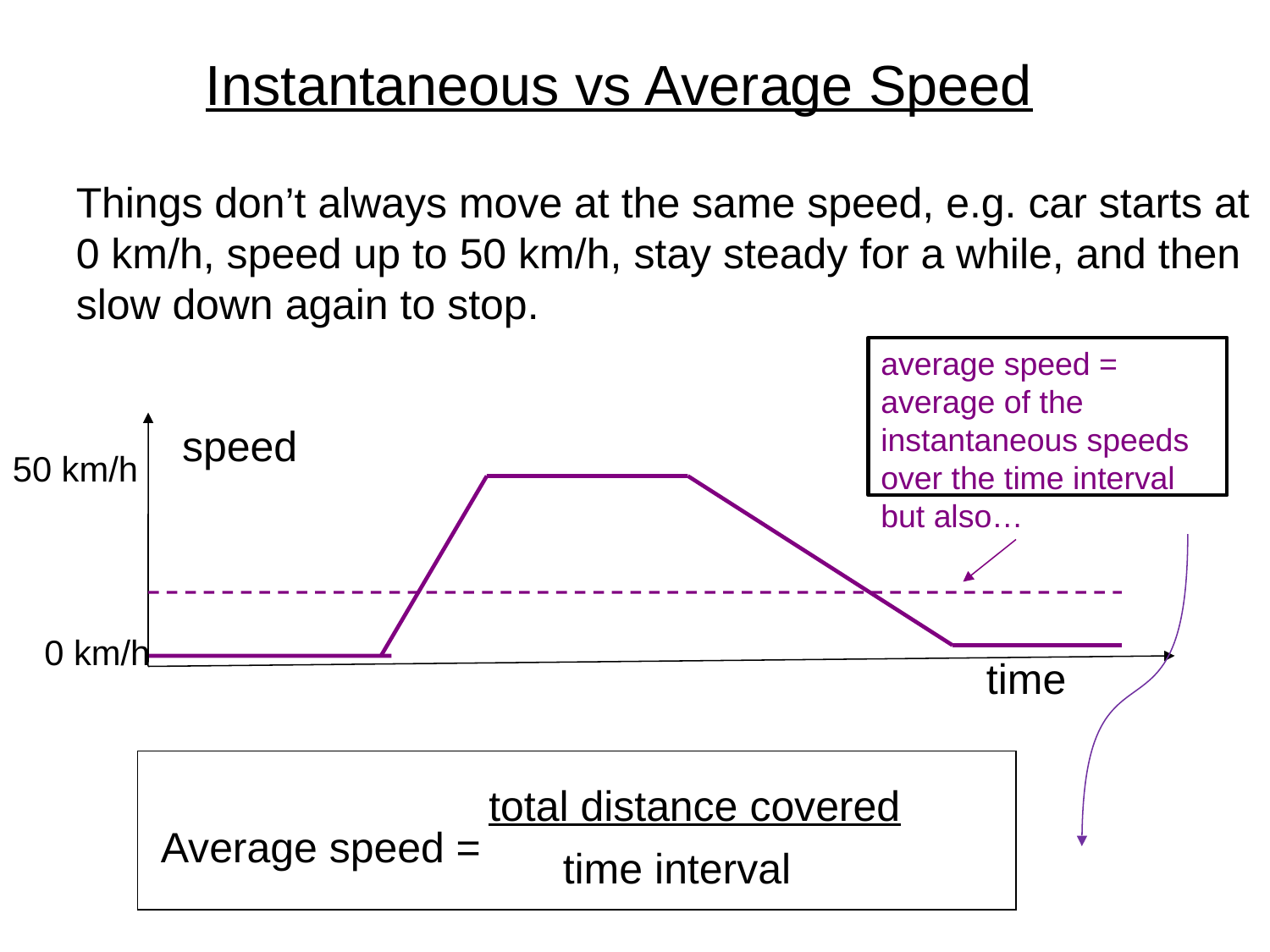

# Instantaneous vs Average Speed
Things don’t always move at the same speed, e.g. car starts at 0 km/h, speed up to 50 km/h, stay steady for a while, and then slow down again to stop.
average speed =  average of the instantaneous speeds over the time interval but also…

speed
50 km/h

0 km/h
time

total distance covered
Average speed =
time interval